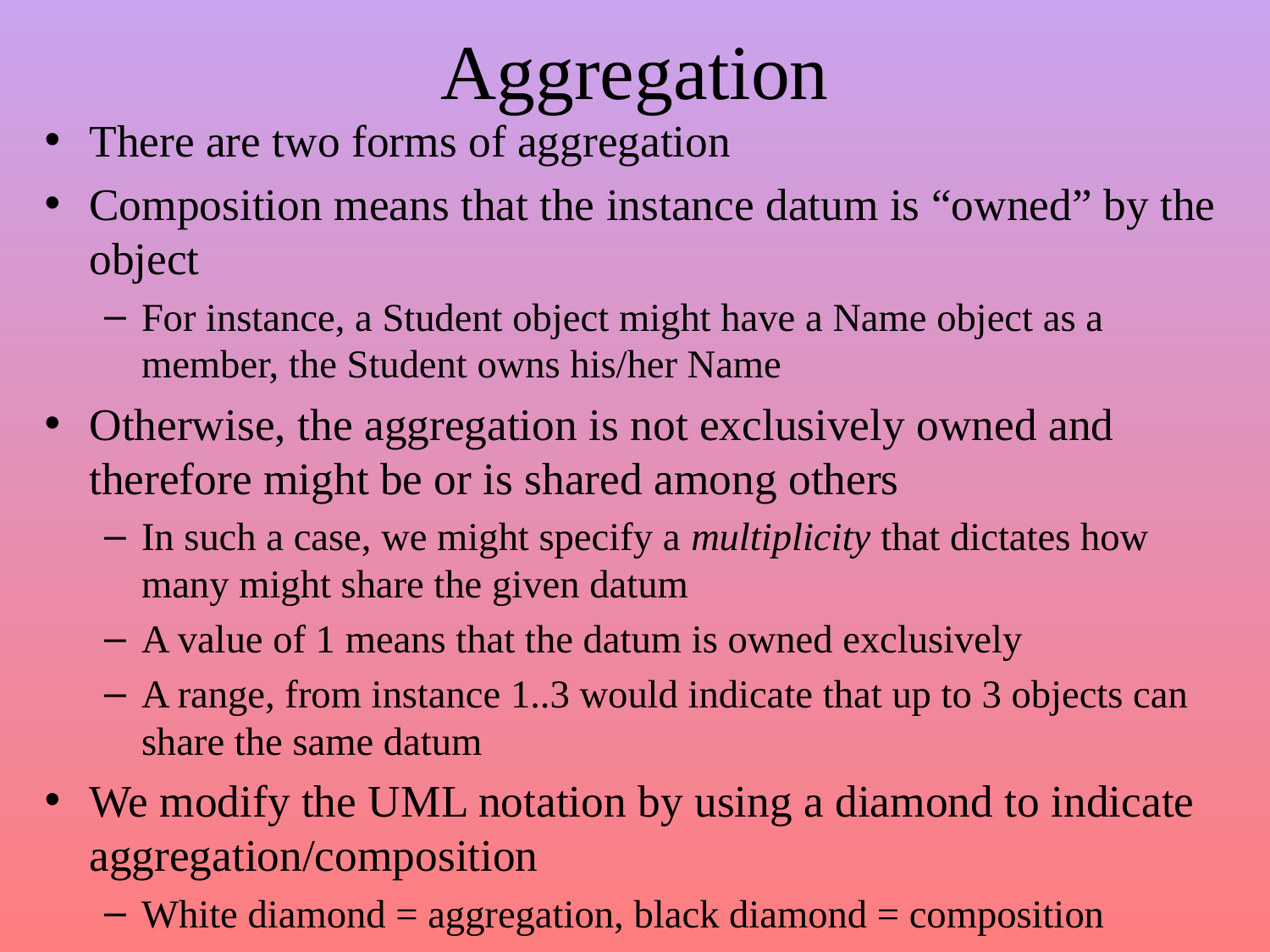

# Aggregation
There are two forms of aggregation
Composition means that the instance datum is “owned” by the object
For instance, a Student object might have a Name object as a member, the Student owns his/her Name
Otherwise, the aggregation is not exclusively owned and therefore might be or is shared among others
In such a case, we might specify a multiplicity that dictates how many might share the given datum
A value of 1 means that the datum is owned exclusively
A range, from instance 1..3 would indicate that up to 3 objects can share the same datum
We modify the UML notation by using a diamond to indicate aggregation/composition
White diamond = aggregation, black diamond = composition